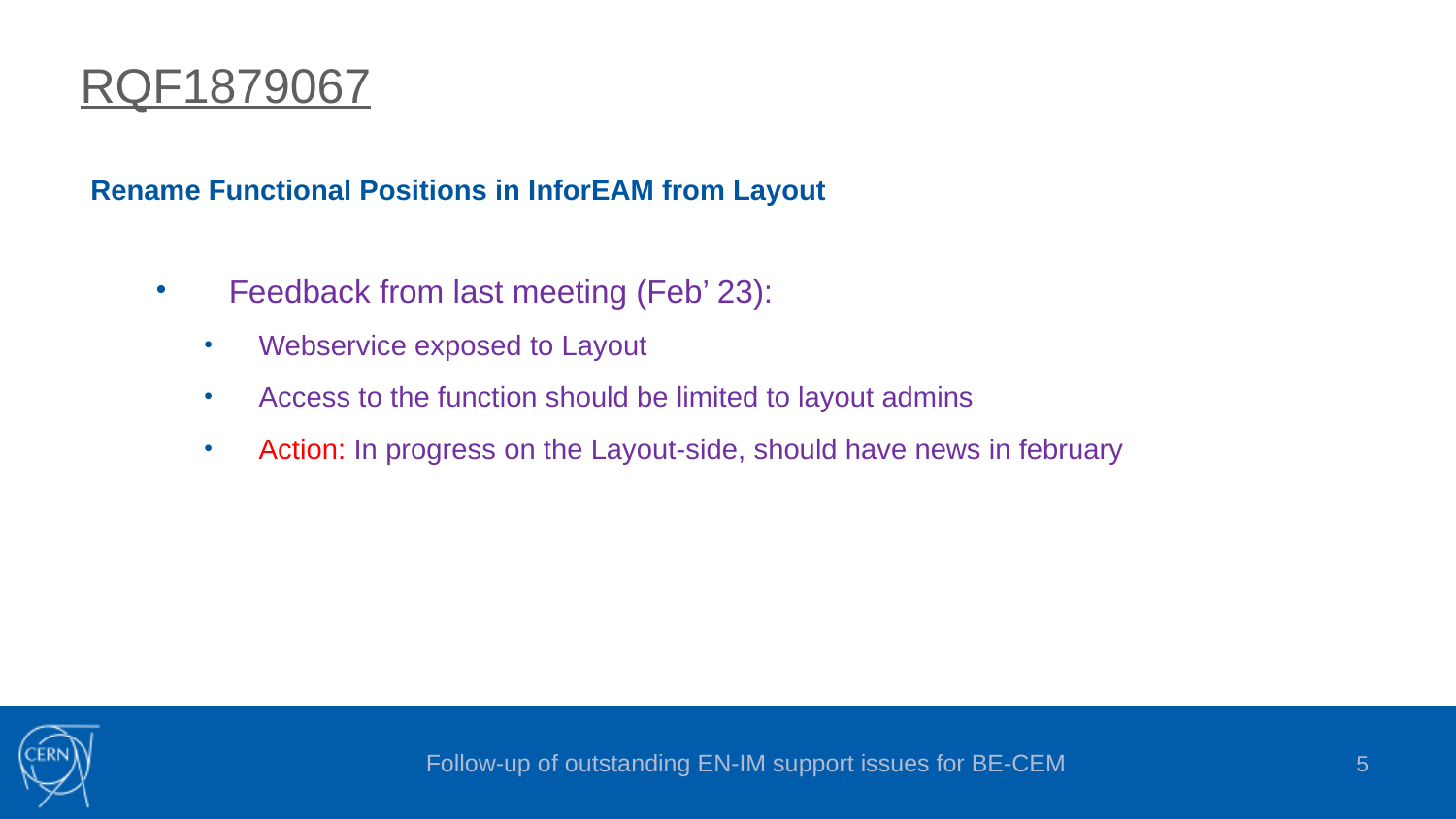

# RQF1879067
Rename Functional Positions in InforEAM from Layout

Feedback from last meeting (Feb’ 23):
Webservice exposed to Layout
Access to the function should be limited to layout admins
Action: In progress on the Layout-side, should have news in february

Follow-up of outstanding EN-IM support issues for BE-CEM
5